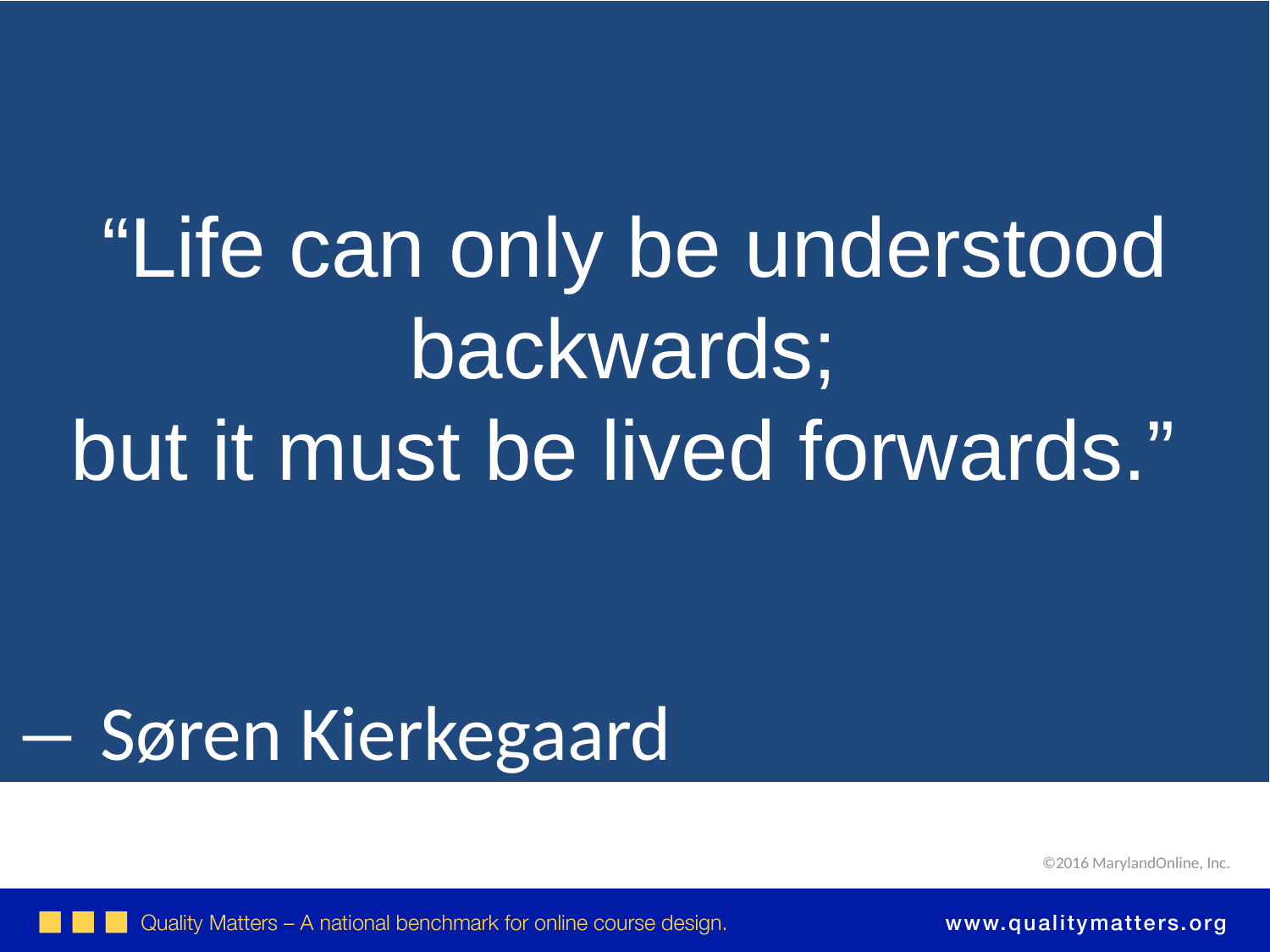

“Life can only be understood backwards;
but it must be lived forwards.”

― Søren Kierkegaard
#